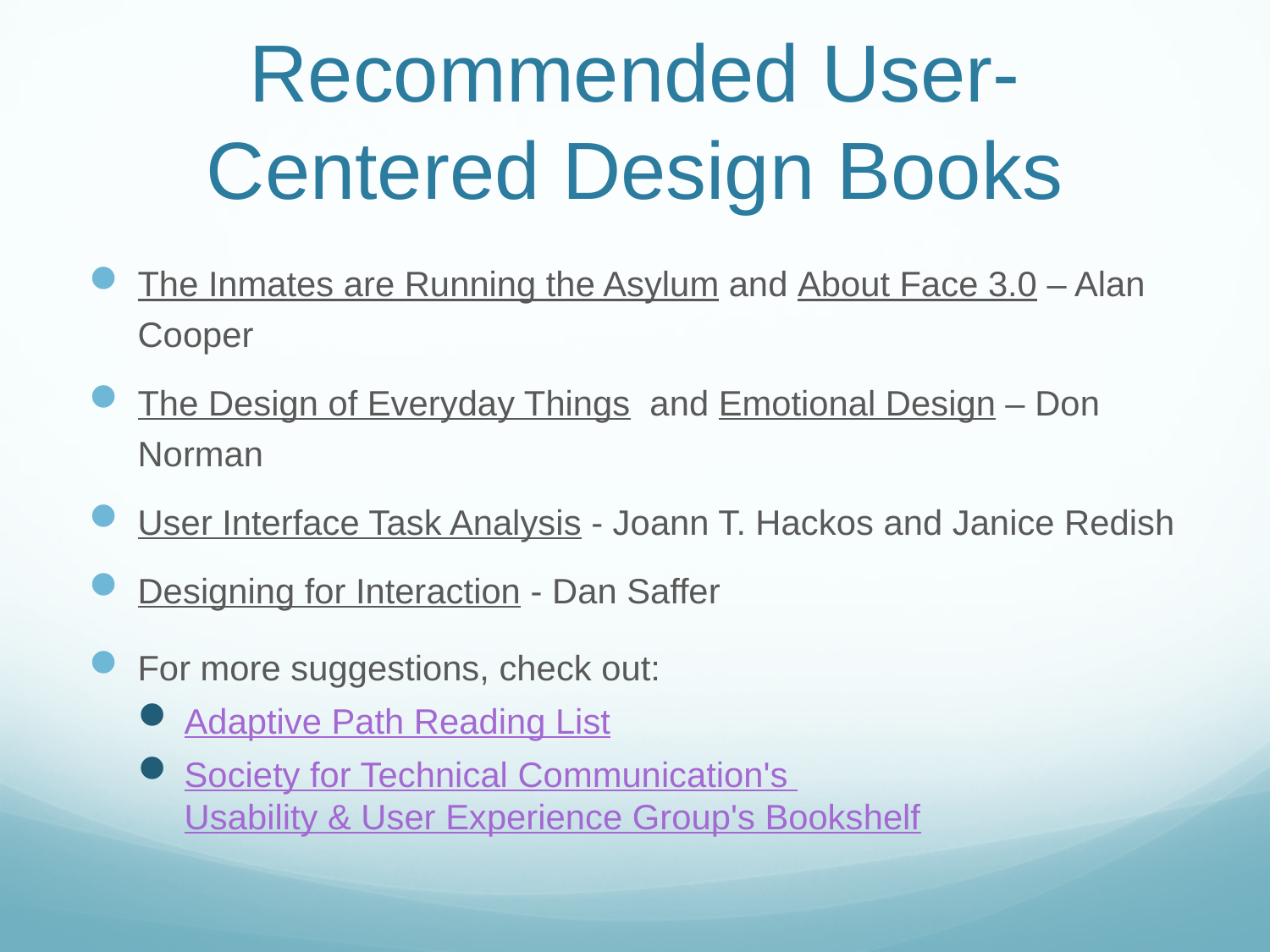

# Recommended User-Centered Design Books
The Inmates are Running the Asylum and About Face 3.0 – Alan Cooper
The Design of Everyday Things  and Emotional Design – Don Norman
User Interface Task Analysis - Joann T. Hackos and Janice Redish
Designing for Interaction - Dan Saffer
For more suggestions, check out:
Adaptive Path Reading List
Society for Technical Communication's Usability & User Experience Group's Bookshelf